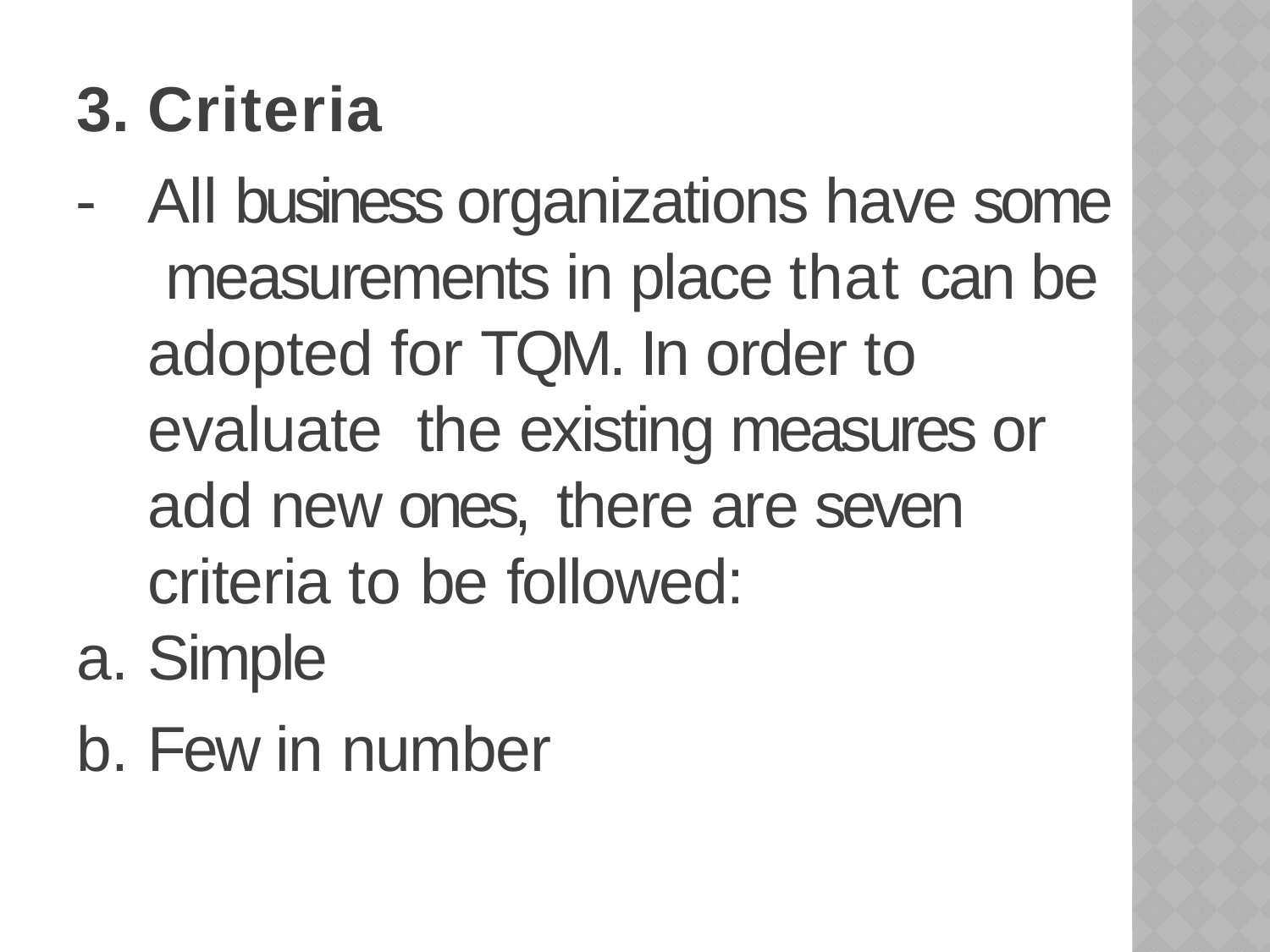

3. Criteria
-	All business organizations have some  measurements in place that can be  adopted for TQM. In order to evaluate  the existing measures or add new ones,  there are seven criteria to be followed:
Simple
Few in number